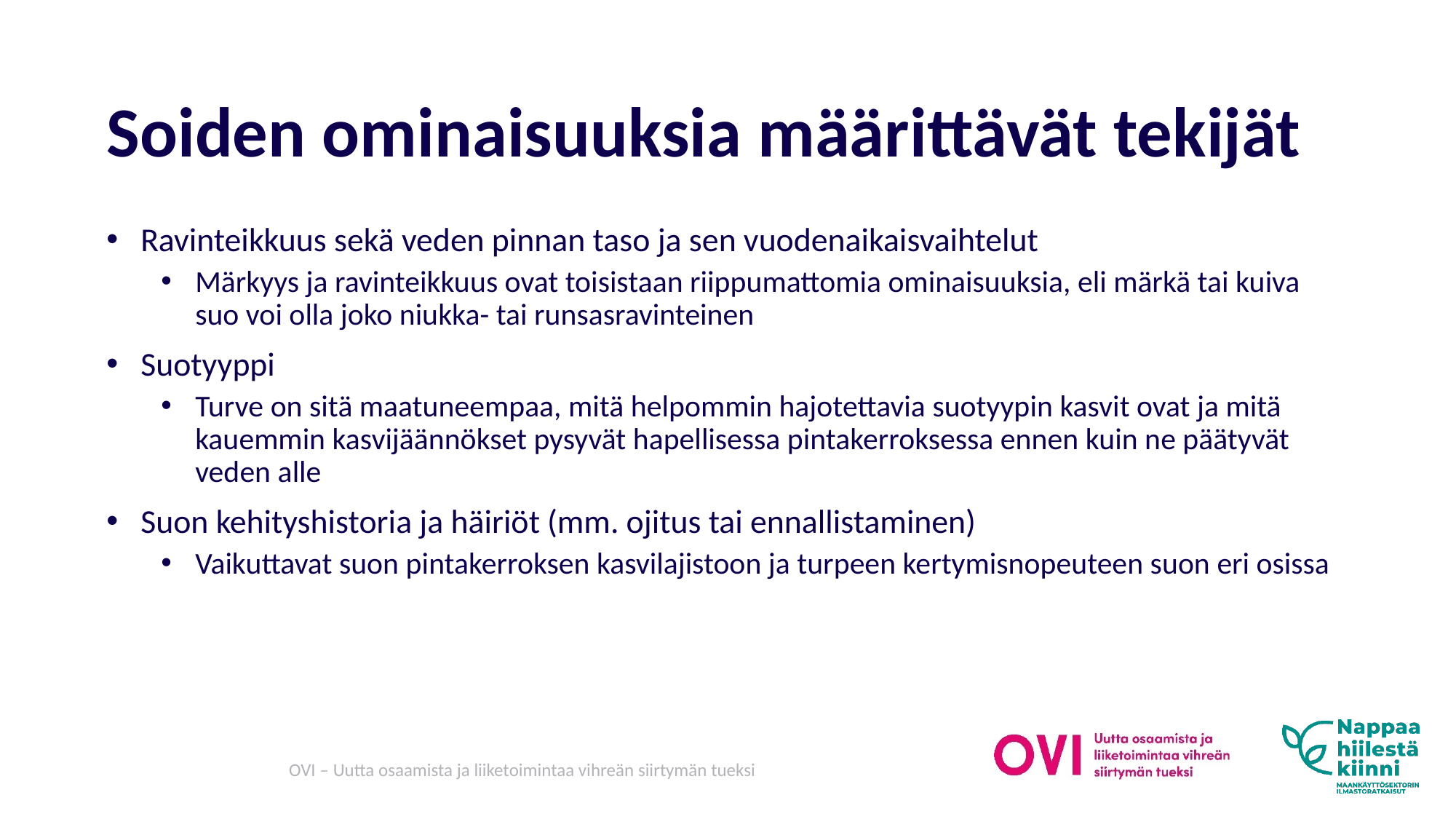

# Soiden ominaisuuksia määrittävät tekijät
Ravinteikkuus sekä veden pinnan taso ja sen vuodenaikaisvaihtelut
Märkyys ja ravinteikkuus ovat toisistaan riippumattomia ominaisuuksia, eli märkä tai kuiva suo voi olla joko niukka- tai runsasravinteinen
Suotyyppi
Turve on sitä maatuneempaa, mitä helpommin hajotettavia suotyypin kasvit ovat ja mitä kauemmin kasvijäännökset pysyvät hapellisessa pintakerroksessa ennen kuin ne päätyvät veden alle
Suon kehityshistoria ja häiriöt (mm. ojitus tai ennallistaminen)
Vaikuttavat suon pintakerroksen kasvilajistoon ja turpeen kertymisnopeuteen suon eri osissa
OVI – Uutta osaamista ja liiketoimintaa vihreän siirtymän tueksi